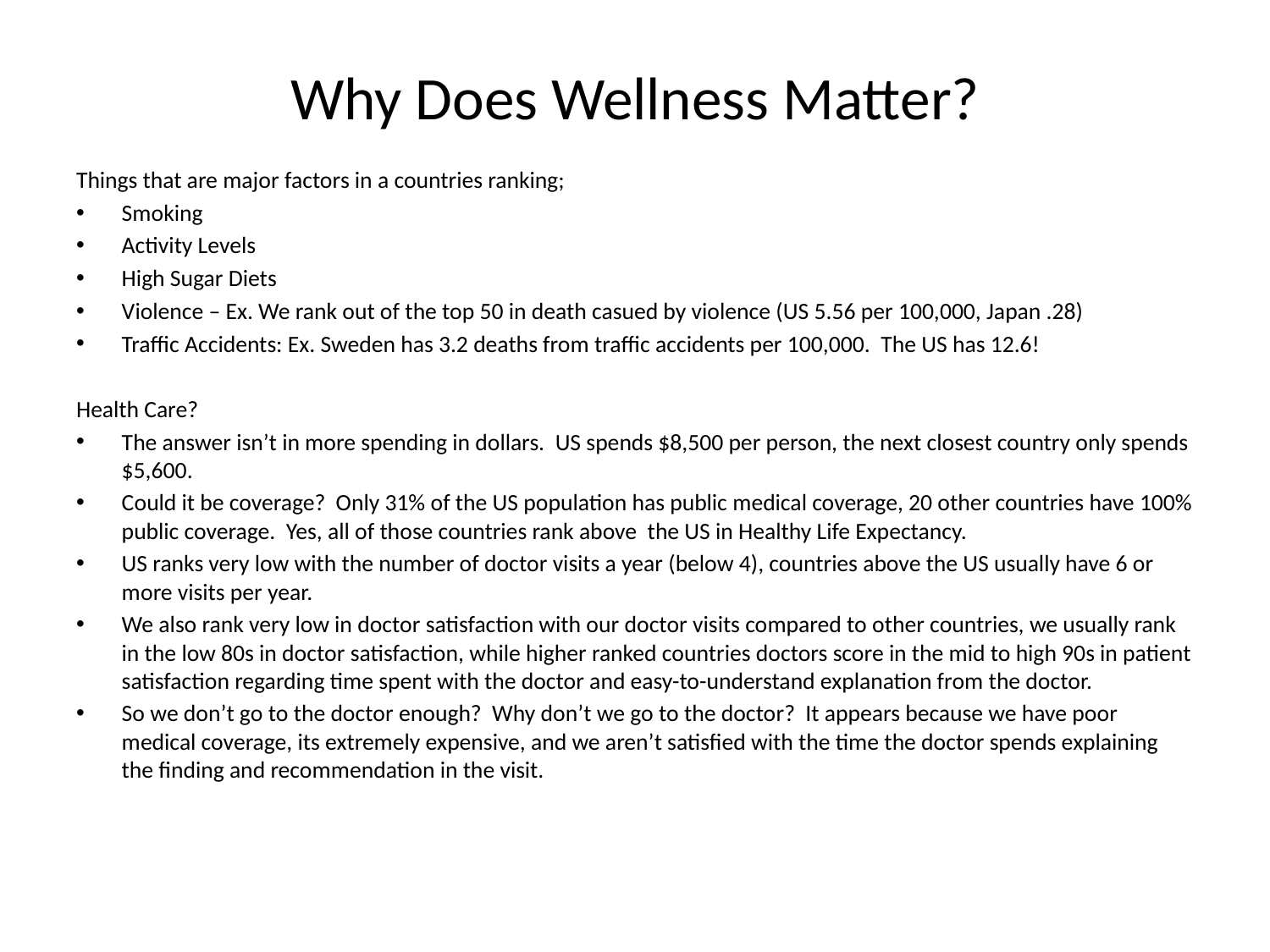

# Why Does Wellness Matter?
Things that are major factors in a countries ranking;
Smoking
Activity Levels
High Sugar Diets
Violence – Ex. We rank out of the top 50 in death casued by violence (US 5.56 per 100,000, Japan .28)
Traffic Accidents: Ex. Sweden has 3.2 deaths from traffic accidents per 100,000.  The US has 12.6!

Health Care?
The answer isn’t in more spending in dollars.  US spends $8,500 per person, the next closest country only spends $5,600.
Could it be coverage?  Only 31% of the US population has public medical coverage, 20 other countries have 100% public coverage.  Yes, all of those countries rank above  the US in Healthy Life Expectancy.
US ranks very low with the number of doctor visits a year (below 4), countries above the US usually have 6 or more visits per year.
We also rank very low in doctor satisfaction with our doctor visits compared to other countries, we usually rank in the low 80s in doctor satisfaction, while higher ranked countries doctors score in the mid to high 90s in patient satisfaction regarding time spent with the doctor and easy-to-understand explanation from the doctor.
So we don’t go to the doctor enough?  Why don’t we go to the doctor?  It appears because we have poor medical coverage, its extremely expensive, and we aren’t satisfied with the time the doctor spends explaining the finding and recommendation in the visit.